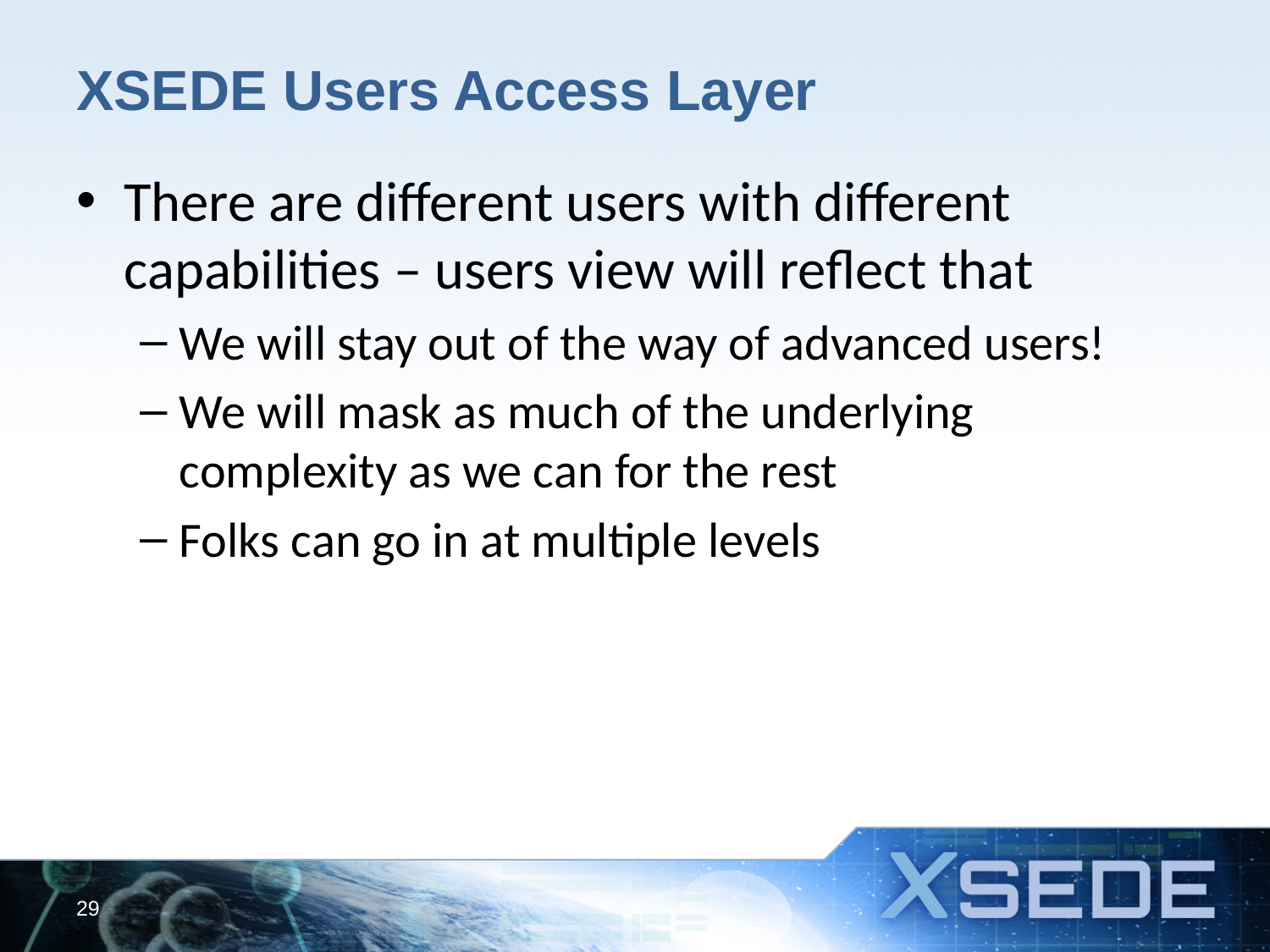

# XSEDE Users Access Layer
There are different users with different capabilities – users view will reflect that
We will stay out of the way of advanced users!
We will mask as much of the underlying complexity as we can for the rest
Folks can go in at multiple levels

29